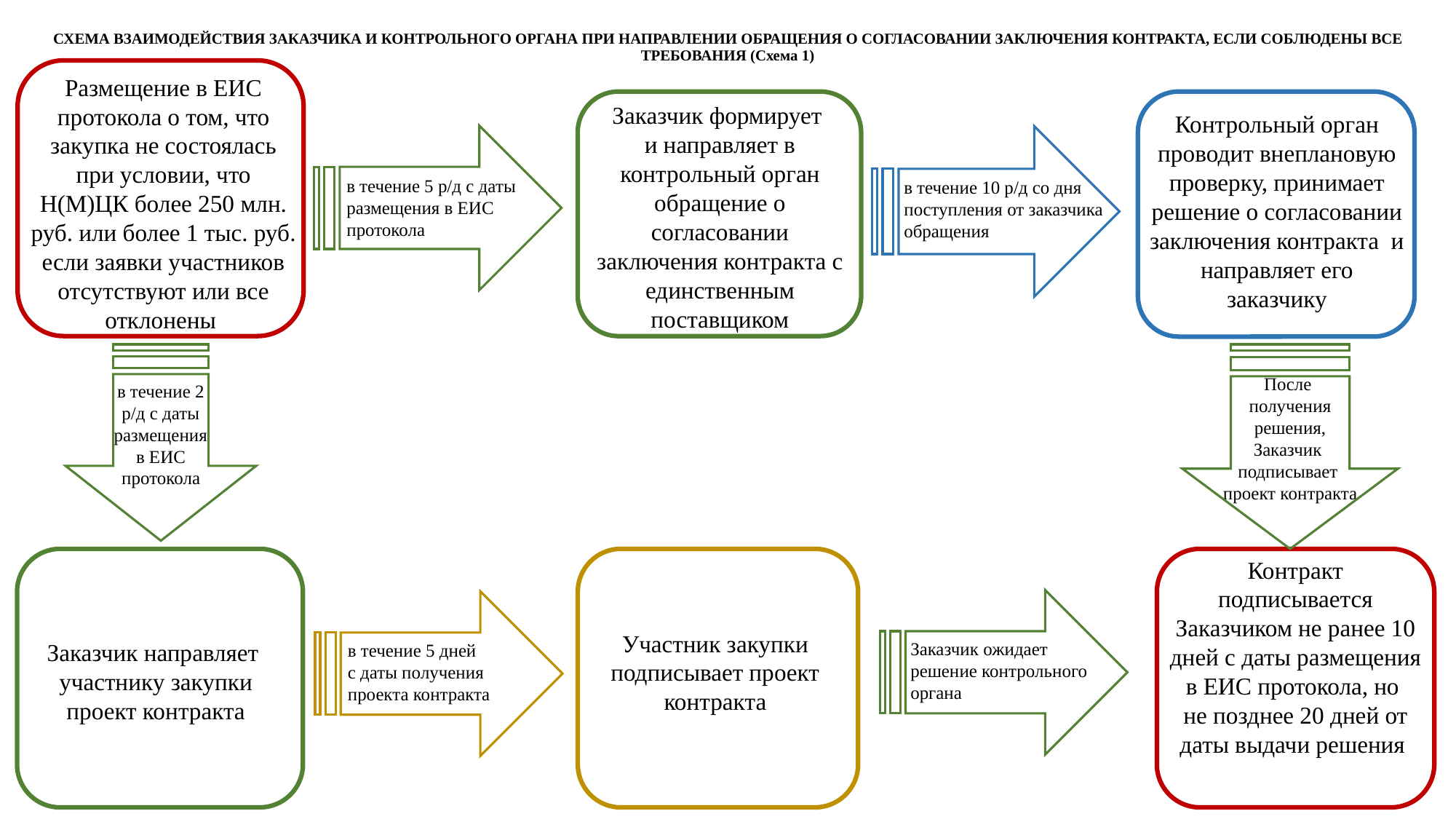

# СХЕМА ВЗАИМОДЕЙСТВИЯ ЗАКАЗЧИКА И КОНТРОЛЬНОГО ОРГАНА ПРИ НАПРАВЛЕНИИ ОБРАЩЕНИЯ О СОГЛАСОВАНИИ ЗАКЛЮЧЕНИЯ КОНТРАКТА, ЕСЛИ СОБЛЮДЕНЫ ВСЕ ТРЕБОВАНИЯ (Схема 1)

Размещение в ЕИС протокола о том, что закупка не состоялась при условии, что Н(М)ЦК более 250 млн. руб. или более 1 тыс. руб. если заявки участников отсутствуют или все отклонены

Заказчик формирует
и направляет в контрольный орган обращение о согласовании заключения контракта с единственным поставщиком
Контрольный орган проводит внеплановую проверку, принимает решение о согласовании заключения контракта  и направляет его заказчику

в течение 5 р/д с даты размещения в ЕИС протокола
в течение 10 р/д со дня
поступления от заказчика
обращения

После
получения решения, Заказчик
подписывает
проект контракта
в течение 2 р/д с даты размещения в ЕИС протокола

Контракт подписывается Заказчиком не ранее 10 дней с даты размещения в ЕИС протокола, но
не позднее 20 дней от даты выдачи решения

Участник закупки подписывает проект контракта
Заказчик направляет
участнику закупки
 проект контракта
Заказчик ожидает
решение контрольного
органа
в течение 5 дней
с даты получения проекта контракта